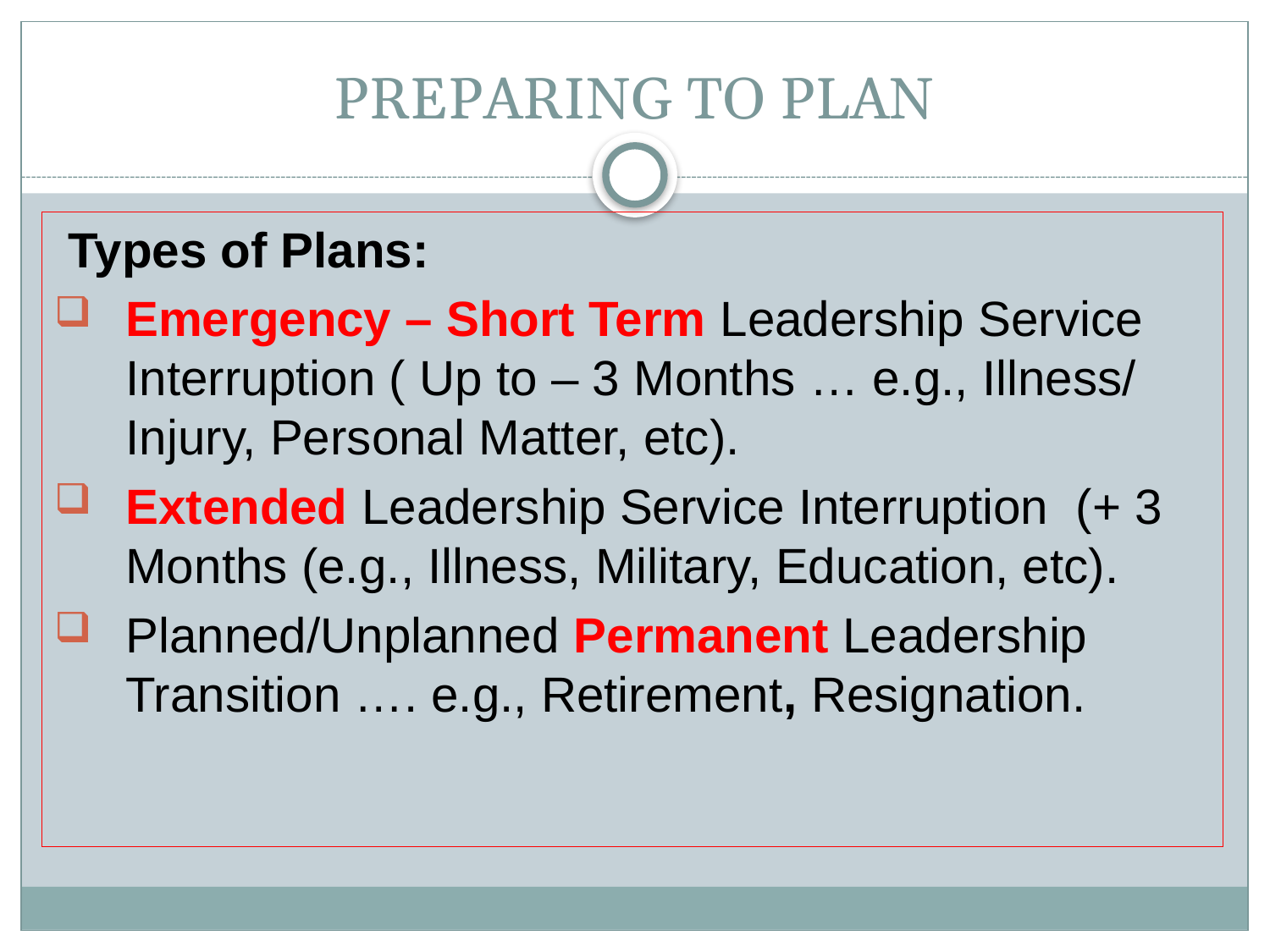

# PREPARING TO PLAN
 Types of Plans:
Emergency – Short Term Leadership Service  Interruption ( Up to – 3 Months … e.g., Illness/ Injury, Personal Matter, etc).
Extended Leadership Service Interruption  (+ 3 Months (e.g., Illness, Military, Education, etc).
Planned/Unplanned Permanent Leadership Transition …. e.g., Retirement, Resignation.